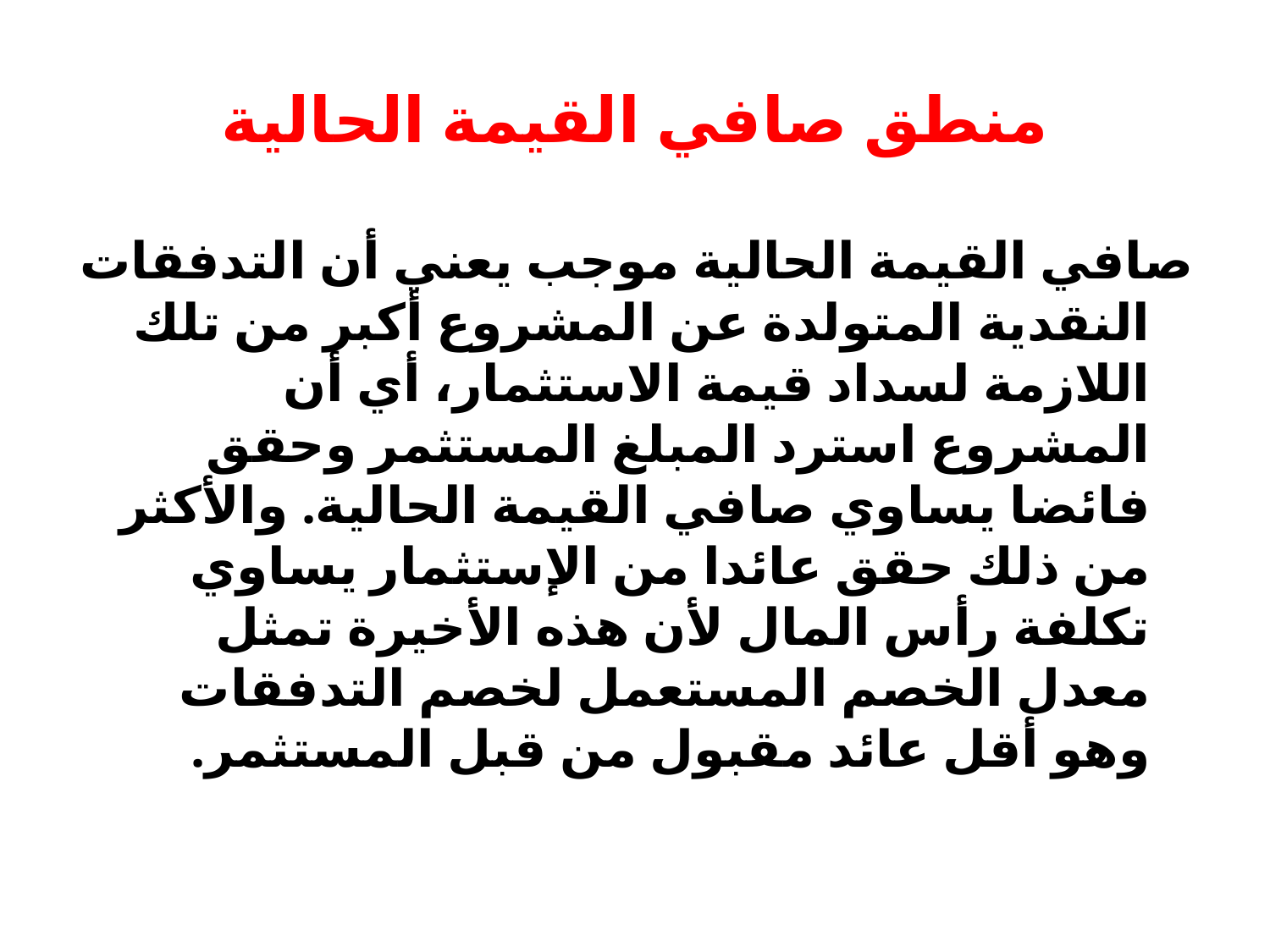

# منطق صافي القيمة الحالية
صافي القيمة الحالية موجب يعني أن التدفقات النقدية المتولدة عن المشروع أكبر من تلك اللازمة لسداد قيمة الاستثمار، أي أن المشروع استرد المبلغ المستثمر وحقق فائضا يساوي صافي القيمة الحالية. والأكثر من ذلك حقق عائدا من الإستثمار يساوي تكلفة رأس المال لأن هذه الأخيرة تمثل معدل الخصم المستعمل لخصم التدفقات وهو أقل عائد مقبول من قبل المستثمر.